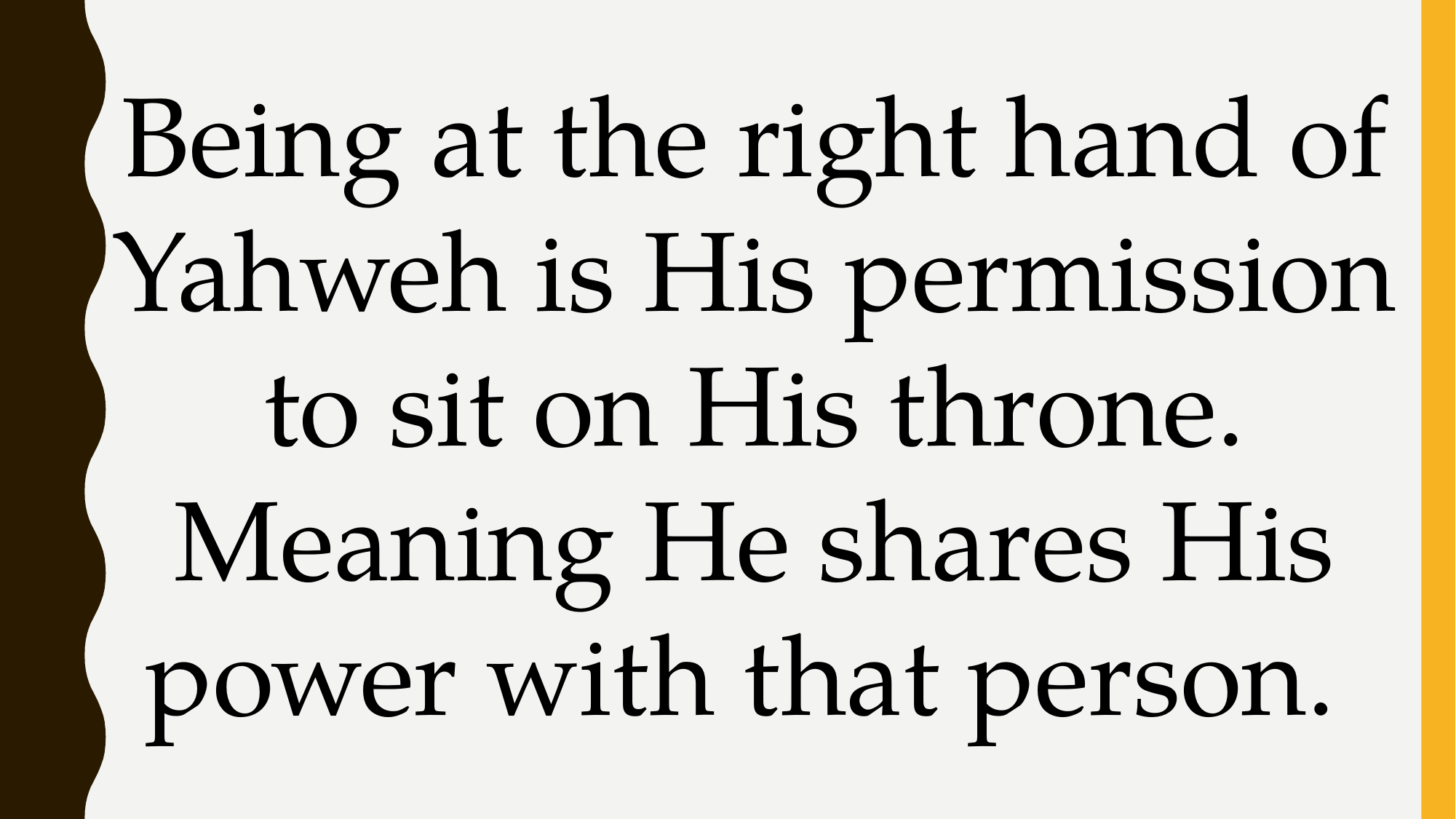

Being at the right hand of Yahweh is His permission to sit on His throne. Meaning He shares His power with that person.